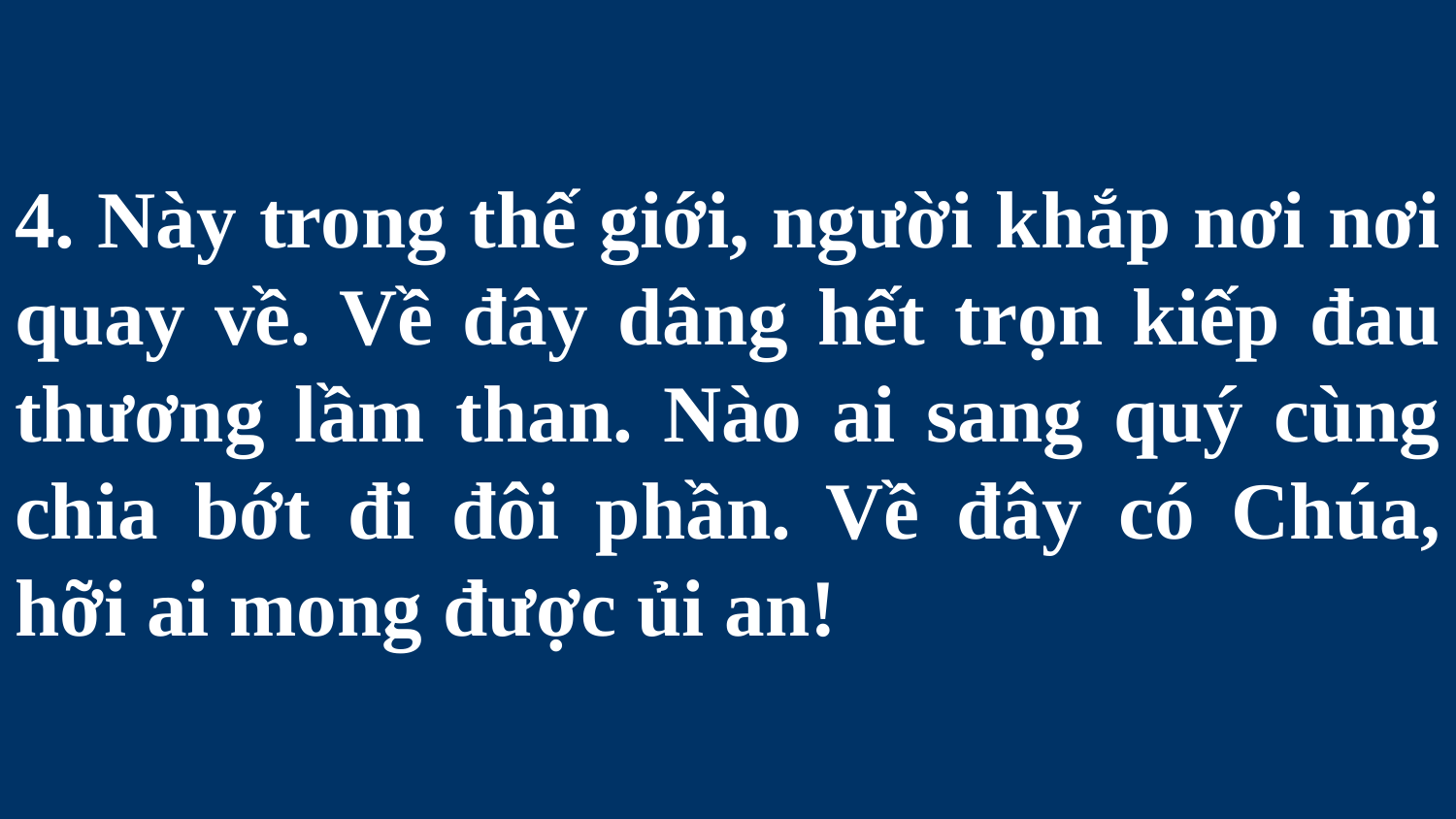

# 4. Này trong thế giới, người khắp nơi nơi quay về. Về đây dâng hết trọn kiếp đau thương lầm than. Nào ai sang quý cùng chia bớt đi đôi phần. Về đây có Chúa, hỡi ai mong được ủi an!